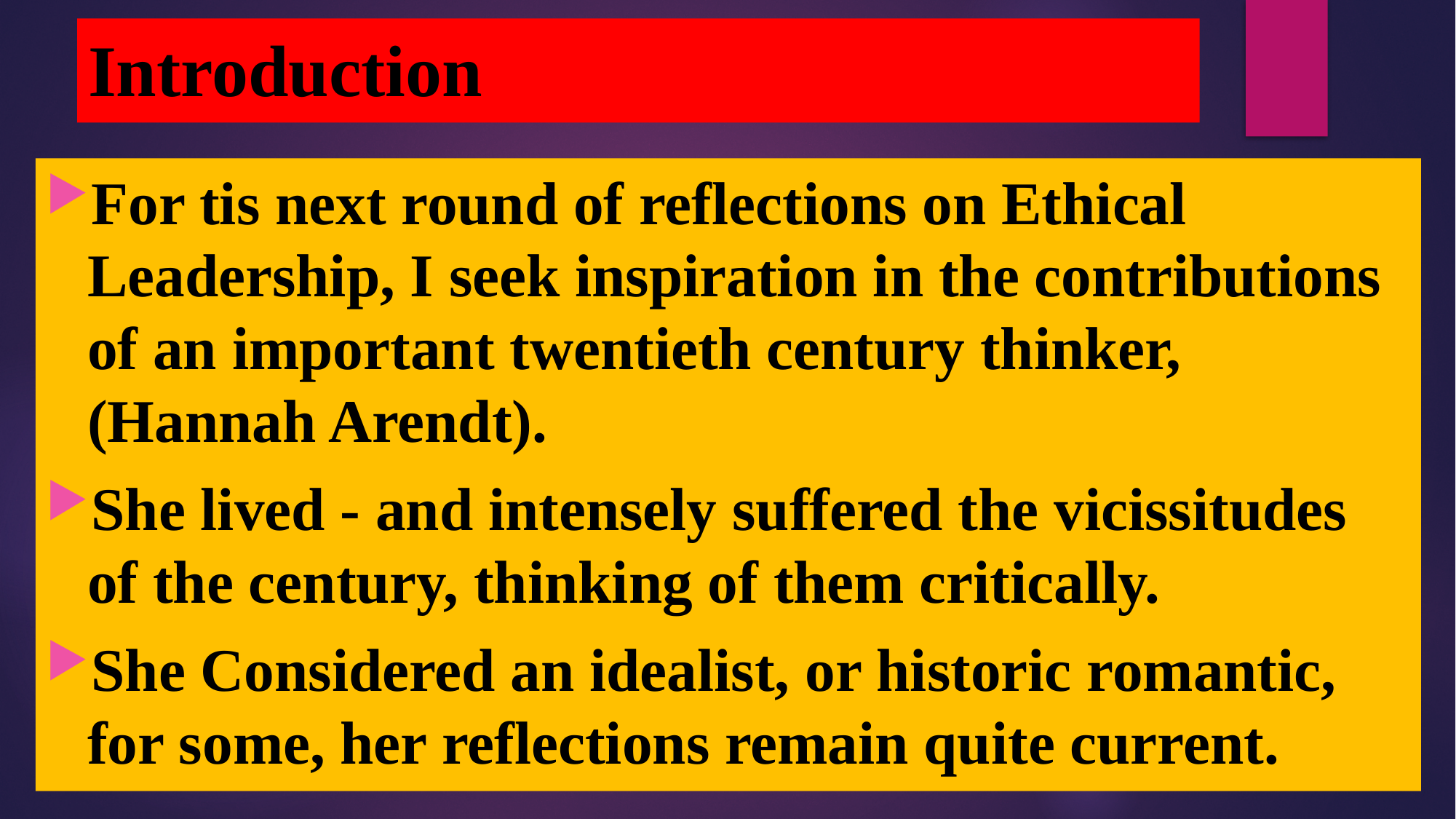

# Introduction
For tis next round of reflections on Ethical Leadership, I seek inspiration in the contributions of an important twentieth century thinker, (Hannah Arendt).
She lived - and intensely suffered the vicissitudes of the century, thinking of them critically.
She Considered an idealist, or historic romantic, for some, her reflections remain quite current.